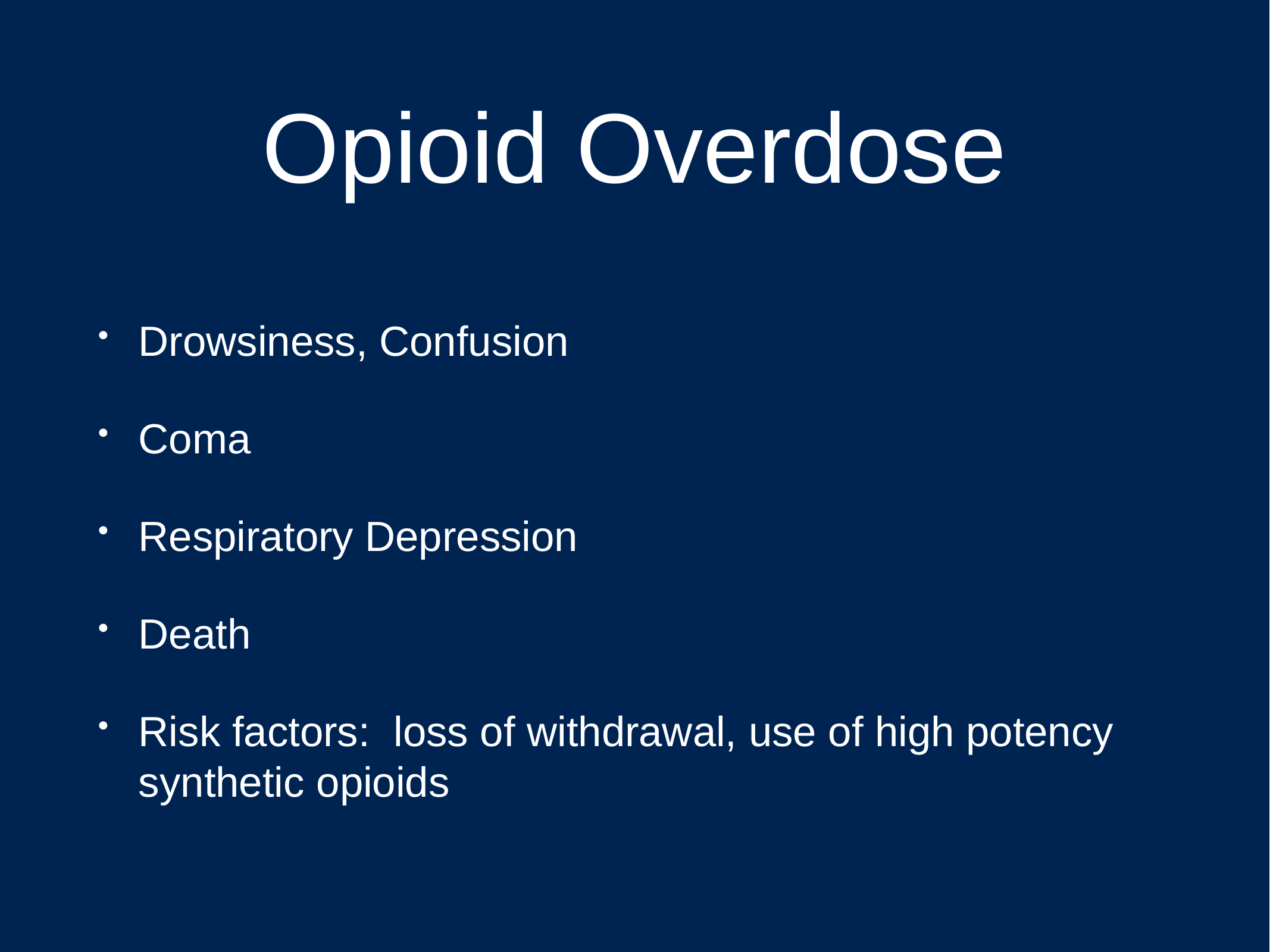

# Opioid Overdose
Drowsiness, Confusion
Coma
Respiratory Depression
Death
Risk factors:  loss of withdrawal, use of high potency synthetic opioids